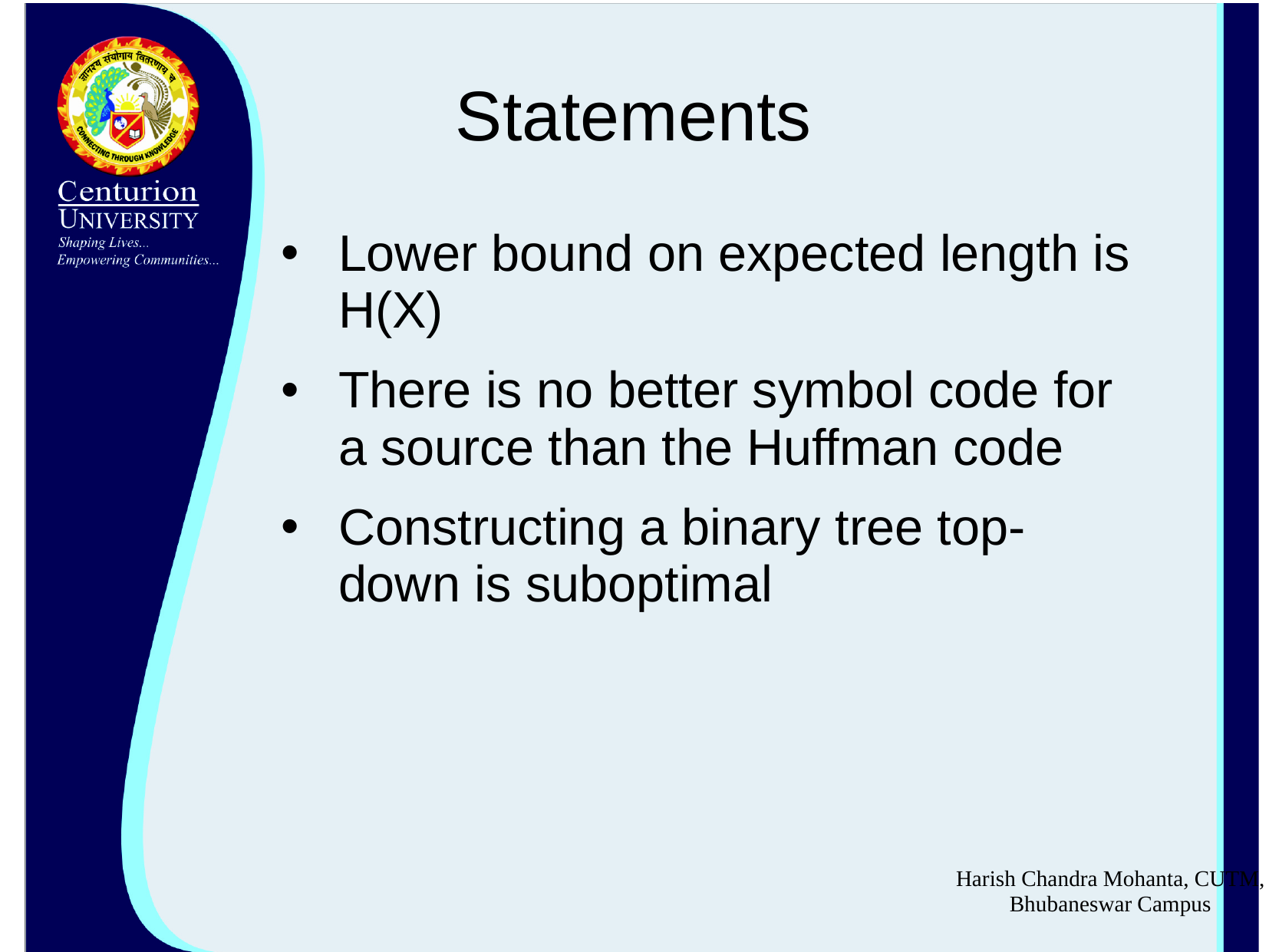

# Statements
Lower bound on expected length is H(X)
There is no better symbol code for a source than the Huffman code
Constructing a binary tree top-down is suboptimal
341
Harish Chandra Mohanta, CUTM, Bhubaneswar Campus